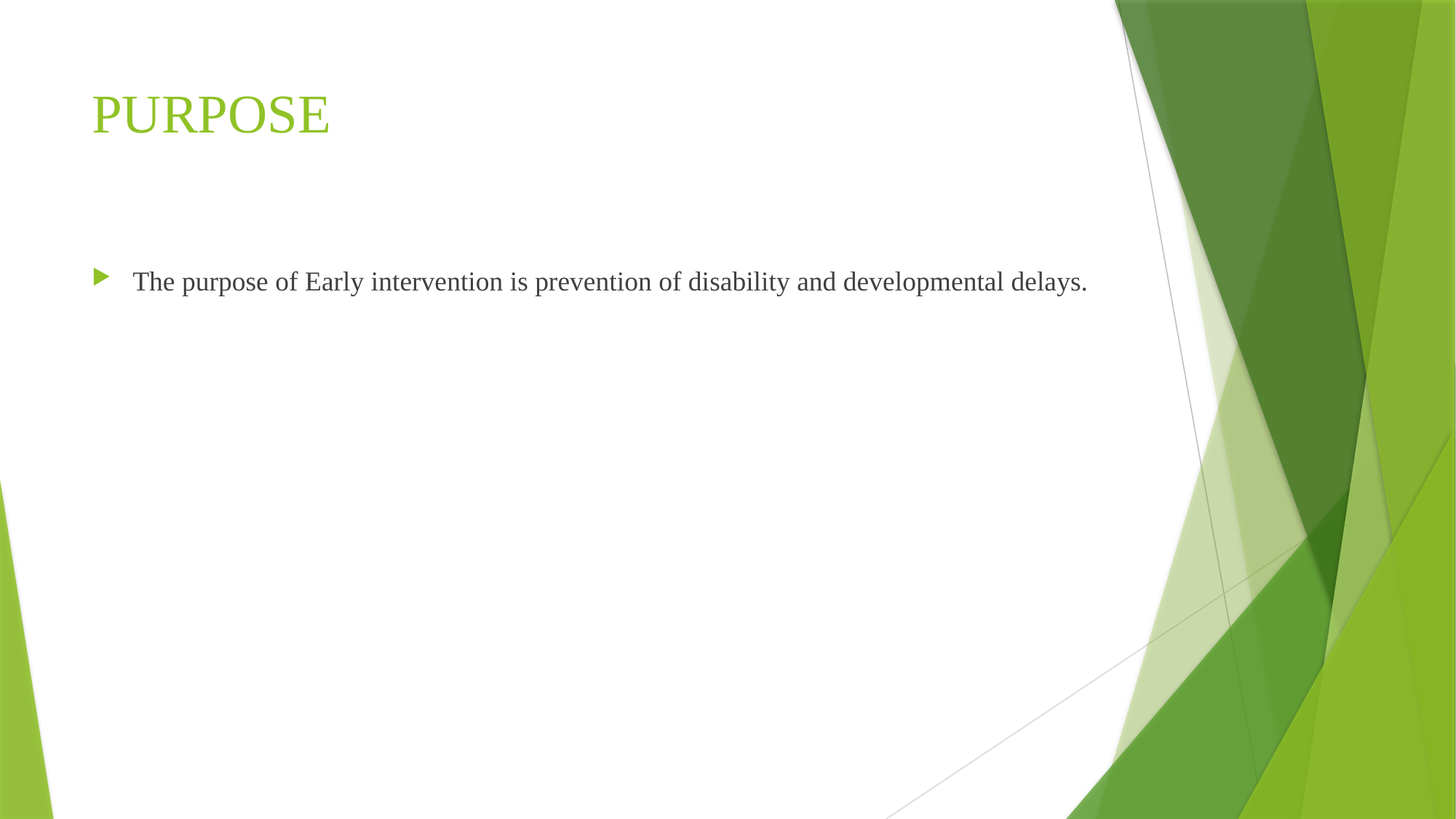

# PURPOSE
The purpose of Early intervention is prevention of disability and developmental delays.